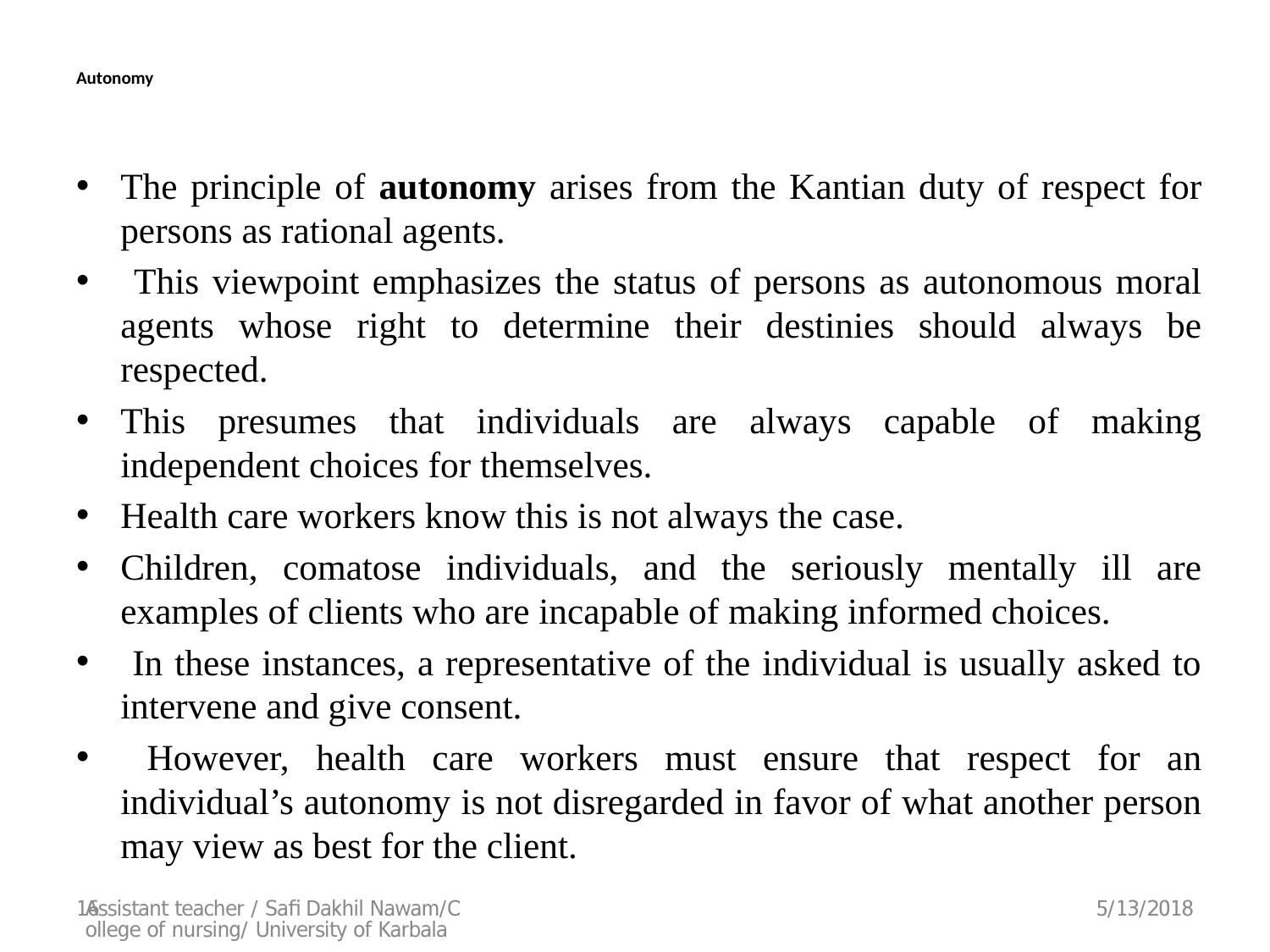

# Autonomy
The principle of autonomy arises from the Kantian duty of respect for persons as rational agents.
 This viewpoint emphasizes the status of persons as autonomous moral agents whose right to determine their destinies should always be respected.
This presumes that individuals are always capable of making independent choices for themselves.
Health care workers know this is not always the case.
Children, comatose individuals, and the seriously mentally ill are examples of clients who are incapable of making informed choices.
 In these instances, a representative of the individual is usually asked to intervene and give consent.
 However, health care workers must ensure that respect for an individual’s autonomy is not disregarded in favor of what another person may view as best for the client.

16
Assistant teacher / Safi Dakhil Nawam/College of nursing/ University of Karbala
5/13/2018